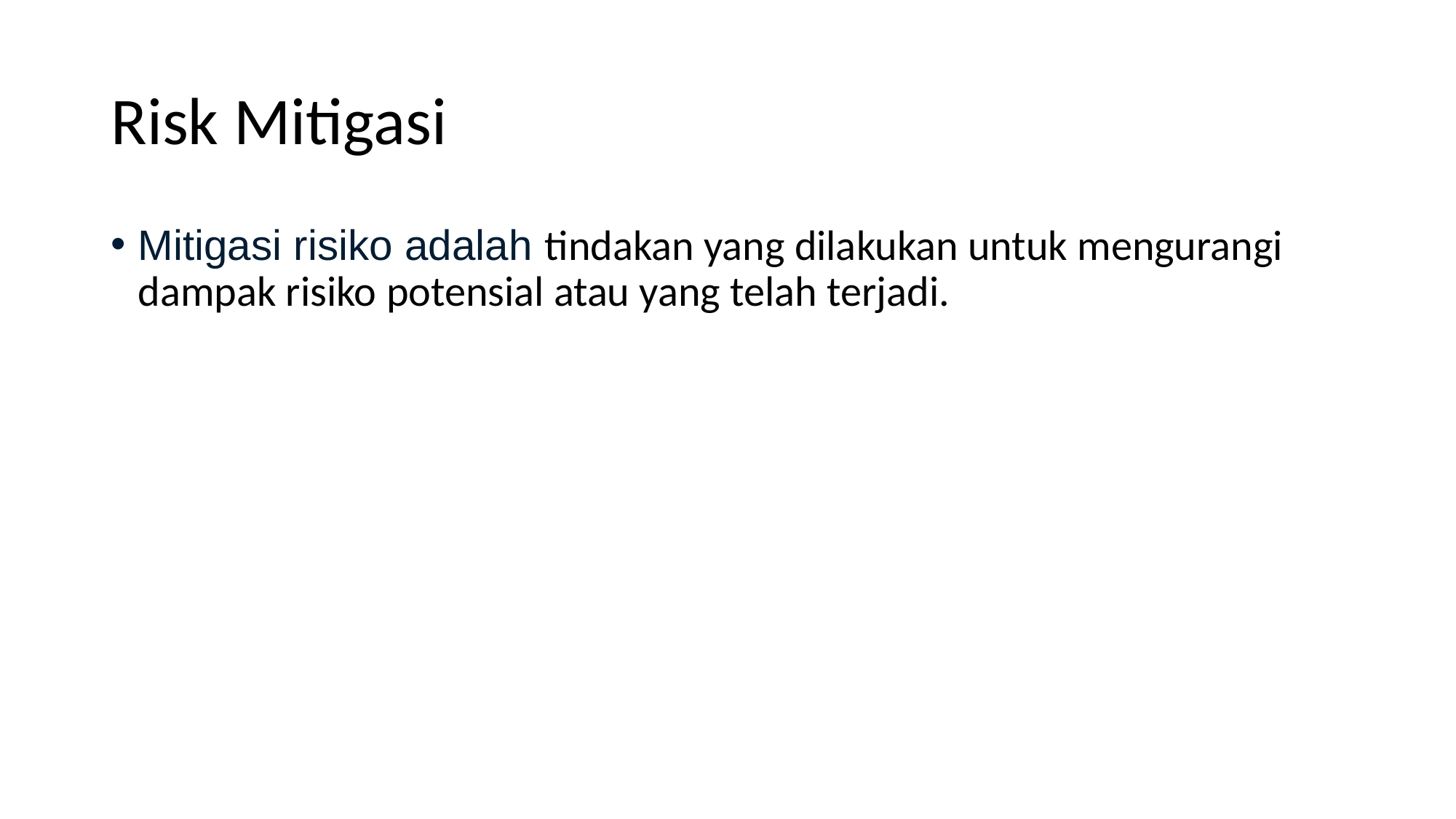

# Risk Mitigasi
Mitigasi risiko adalah tindakan yang dilakukan untuk mengurangi dampak risiko potensial atau yang telah terjadi.